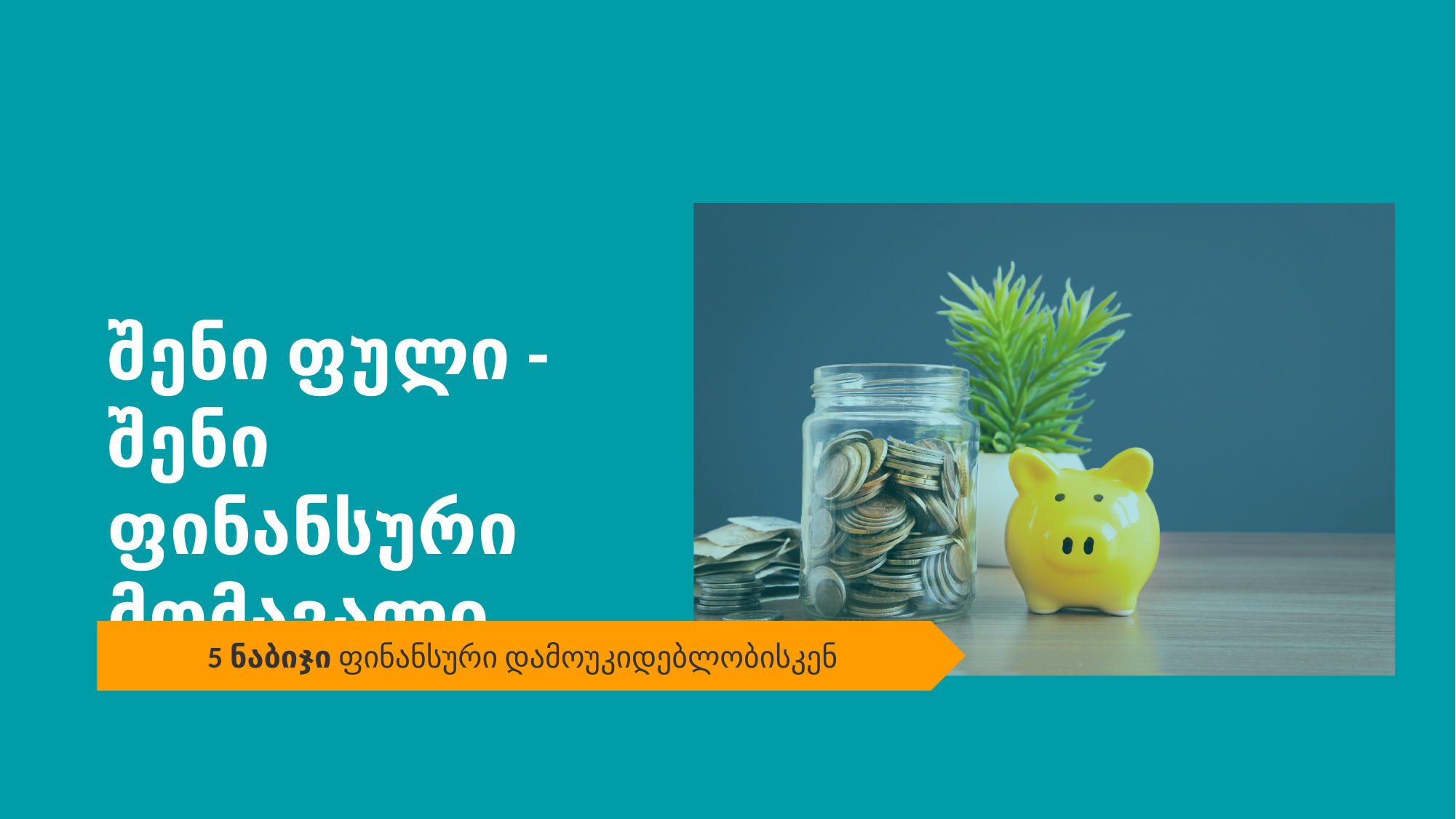

შენი ფული - შენი ფინანსური მომავალი
5 ნაბიჯი ფინანსური დამოუკიდებლობისკენ